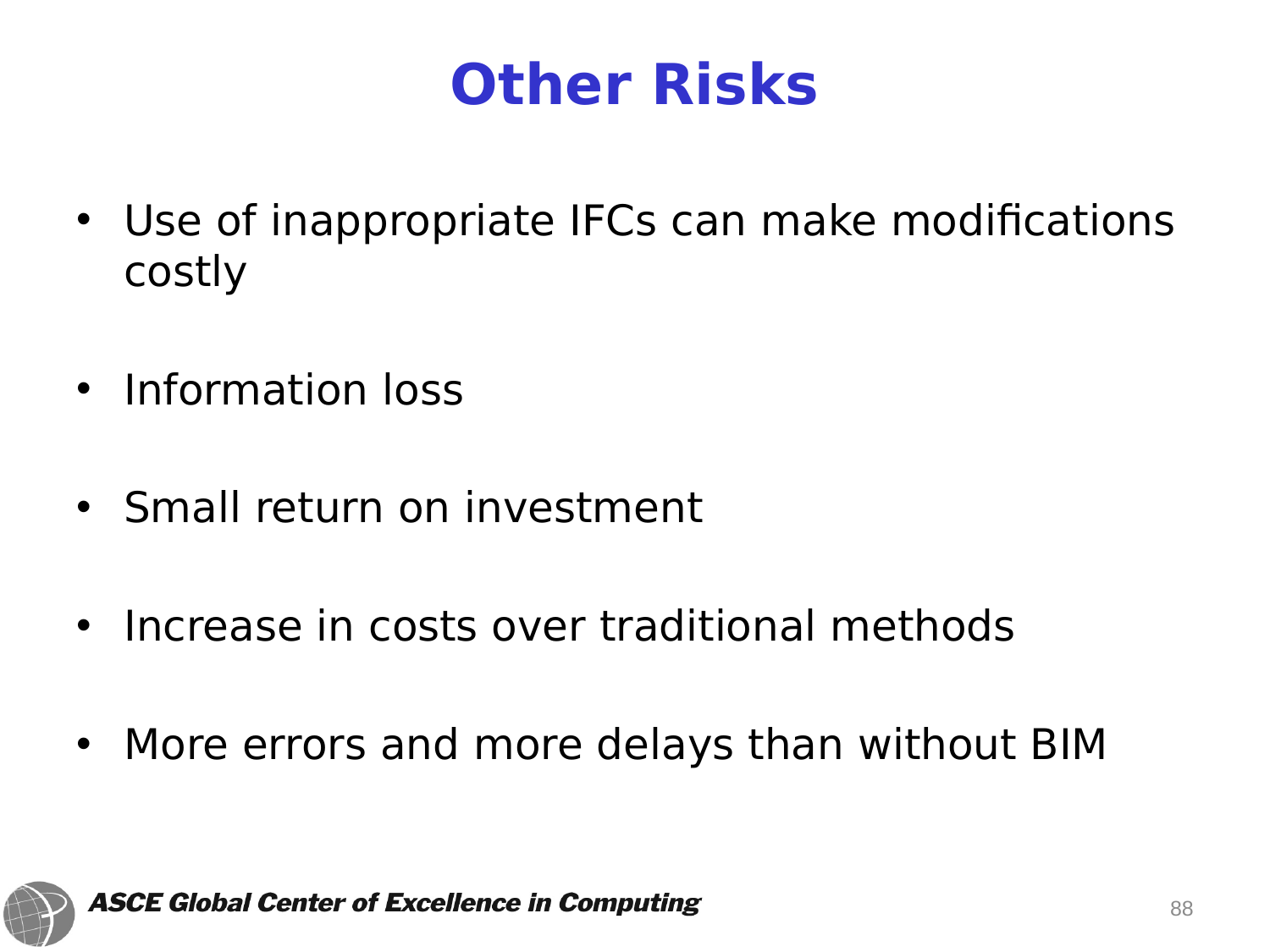

# Other Risks
Use of inappropriate IFCs can make modifications costly

Information loss

Small return on investment

Increase in costs over traditional methods

More errors and more delays than without BIM
88